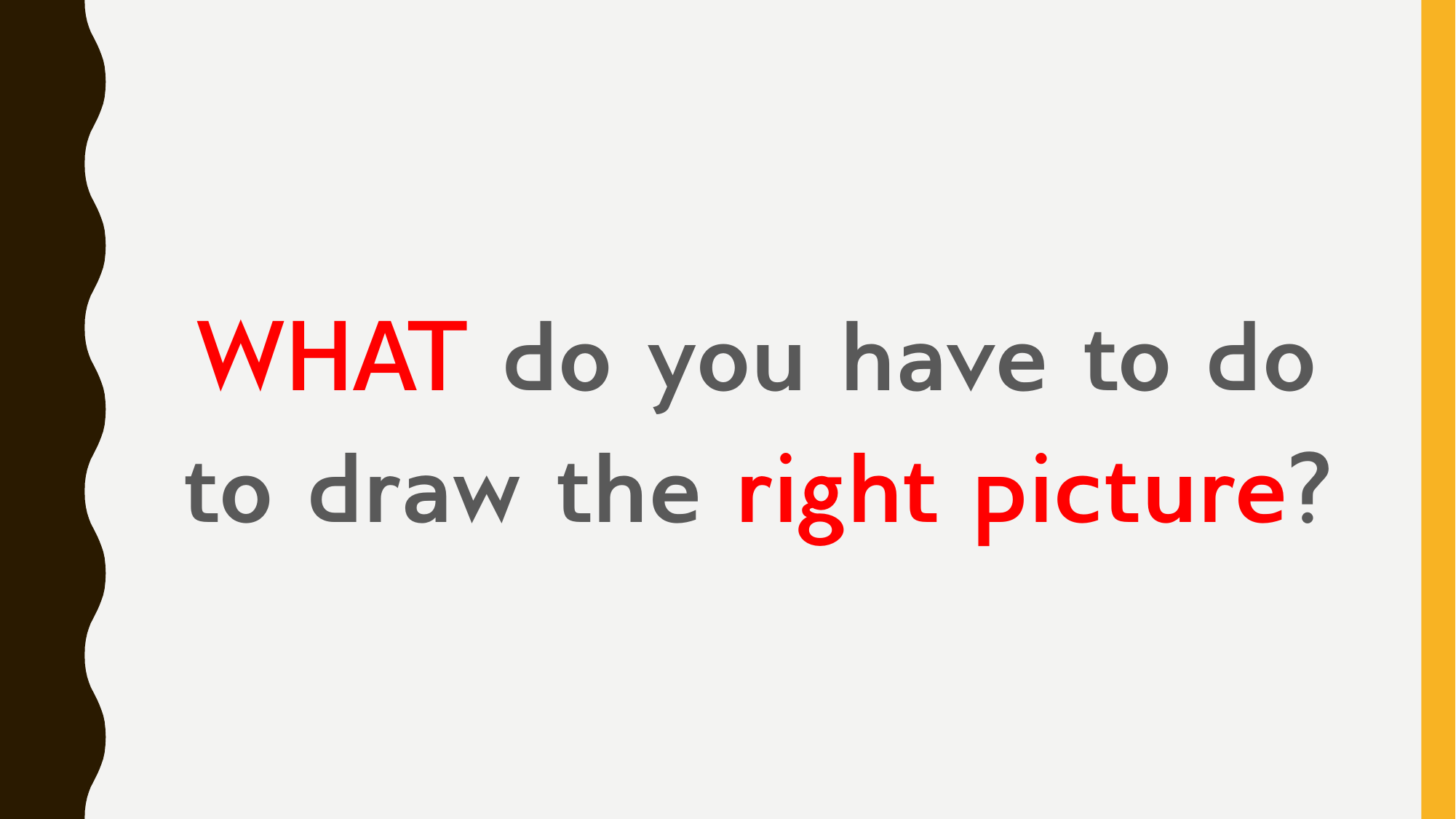

#
WHAT do you have to do to draw the right picture?